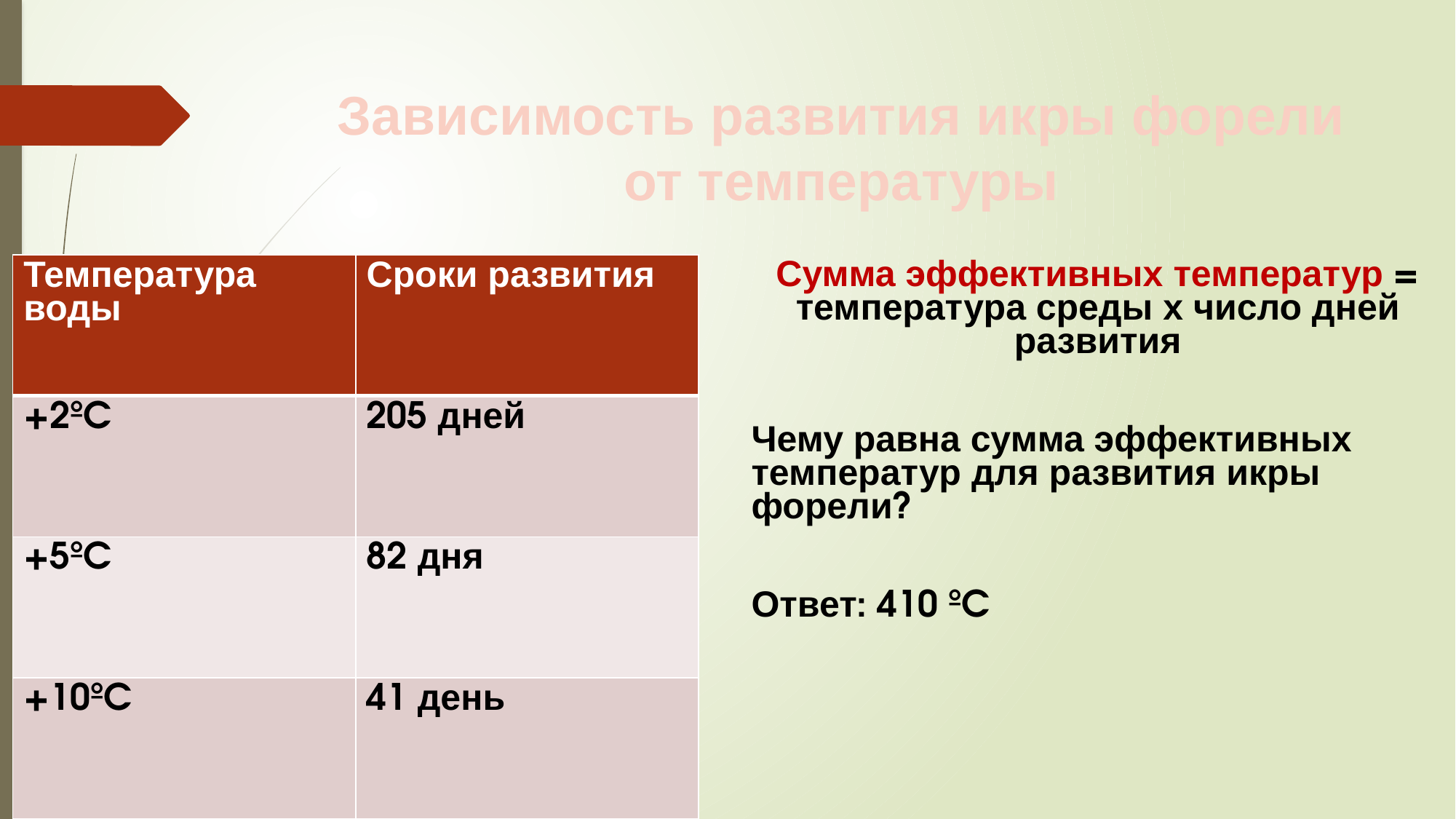

# Зависимость развития икры форели от температуры
Сумма эффективных температур = температура среды х число дней развития

Чему равна сумма эффективных температур для развития икры форели?

Ответ: 410 ºC
| Температура воды | Сроки развития |
| --- | --- |
| +2ºC | 205 дней |
| +5ºC | 82 дня |
| +10ºC | 41 день |